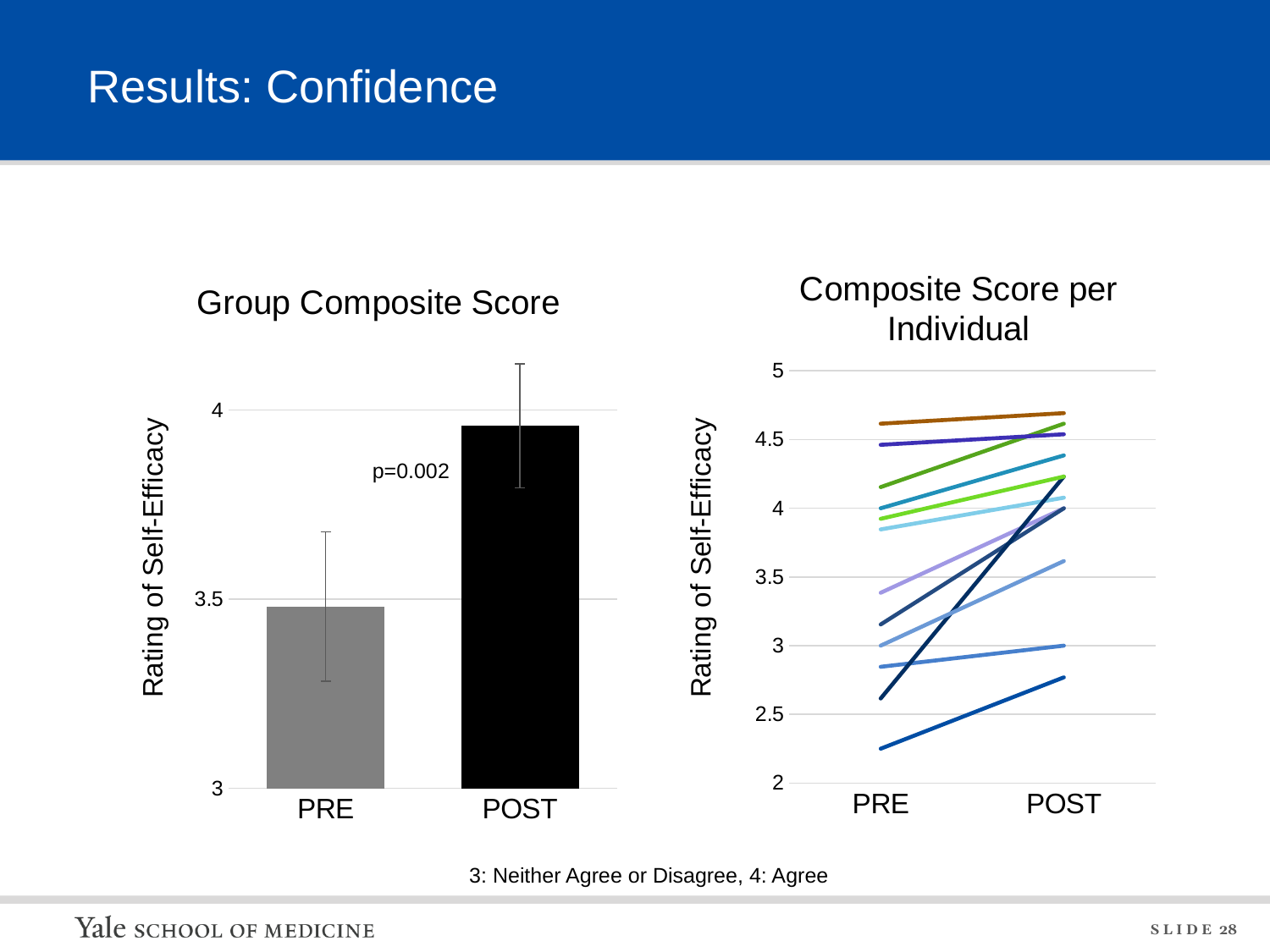

# Results: Confidence

### Chart: Group Composite Score

| Category | Confidence |
|---|---|
| PRE | 3.48076923076923 |
| POST | 3.958579881656805 |

### Chart: Composite Score per Individual

| Category |  |  |  |  |  |  |  |  |  |  |  |  |  |  |
|---|---|---|---|---|---|---|---|---|---|---|---|---|---|---|
| PRE | 2.846153846153846 | 4.153846153846154 | 3.846153846153846 | 3.384615384615385 | 3.0 | 2.25 | 3.153846153846154 | None | 4.0 | 4.461538461538462 | 4.615384615384615 | 2.615384615384615 | 3.0 | 3.923076923076923 |
| POST | 3.0 | 4.615384615384615 | 4.076923076923076 | 4.0 | None | 2.76923076923077 | 4.0 | 3.307692307692307 | 4.384615384615385 | 4.538461538461538 | 4.692307692307692 | 4.23076923076923 | 3.615384615384615 | 4.23076923076923 |
p=0.002
3: Neither Agree or Disagree, 4: Agree